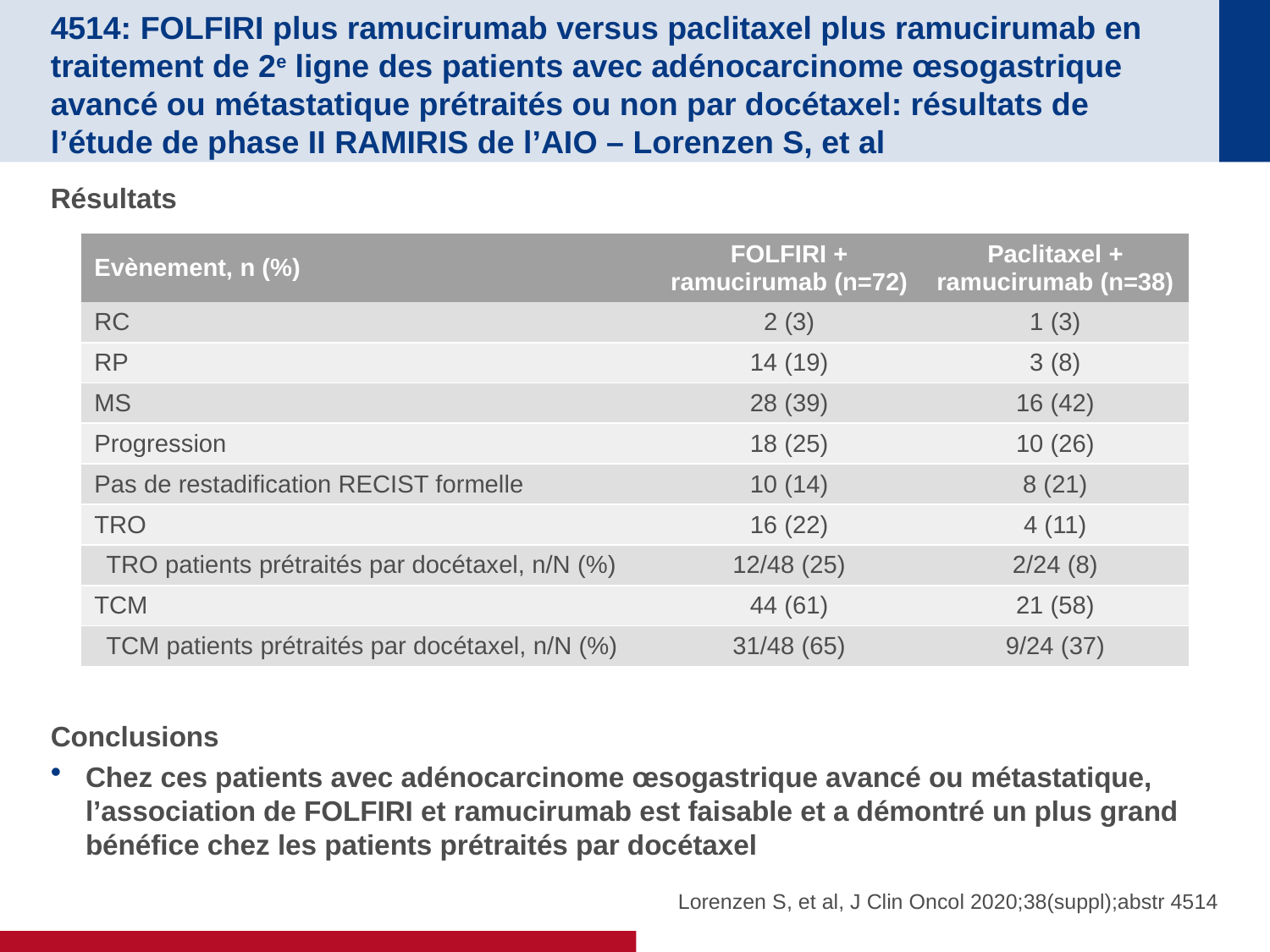

# 4514: FOLFIRI plus ramucirumab versus paclitaxel plus ramucirumab en traitement de 2e ligne des patients avec adénocarcinome œsogastrique avancé ou métastatique prétraités ou non par docétaxel: résultats de l’étude de phase II RAMIRIS de l’AIO – Lorenzen S, et al
Résultats
Conclusions
Chez ces patients avec adénocarcinome œsogastrique avancé ou métastatique, l’association de FOLFIRI et ramucirumab est faisable et a démontré un plus grand bénéfice chez les patients prétraités par docétaxel
| Evènement, n (%) | FOLFIRI + ramucirumab (n=72) | Paclitaxel + ramucirumab (n=38) |
| --- | --- | --- |
| RC | 2 (3) | 1 (3) |
| RP | 14 (19) | 3 (8) |
| MS | 28 (39) | 16 (42) |
| Progression | 18 (25) | 10 (26) |
| Pas de restadification RECIST formelle | 10 (14) | 8 (21) |
| TRO | 16 (22) | 4 (11) |
| TRO patients prétraités par docétaxel, n/N (%) | 12/48 (25) | 2/24 (8) |
| TCM | 44 (61) | 21 (58) |
| TCM patients prétraités par docétaxel, n/N (%) | 31/48 (65) | 9/24 (37) |
Lorenzen S, et al, J Clin Oncol 2020;38(suppl);abstr 4514